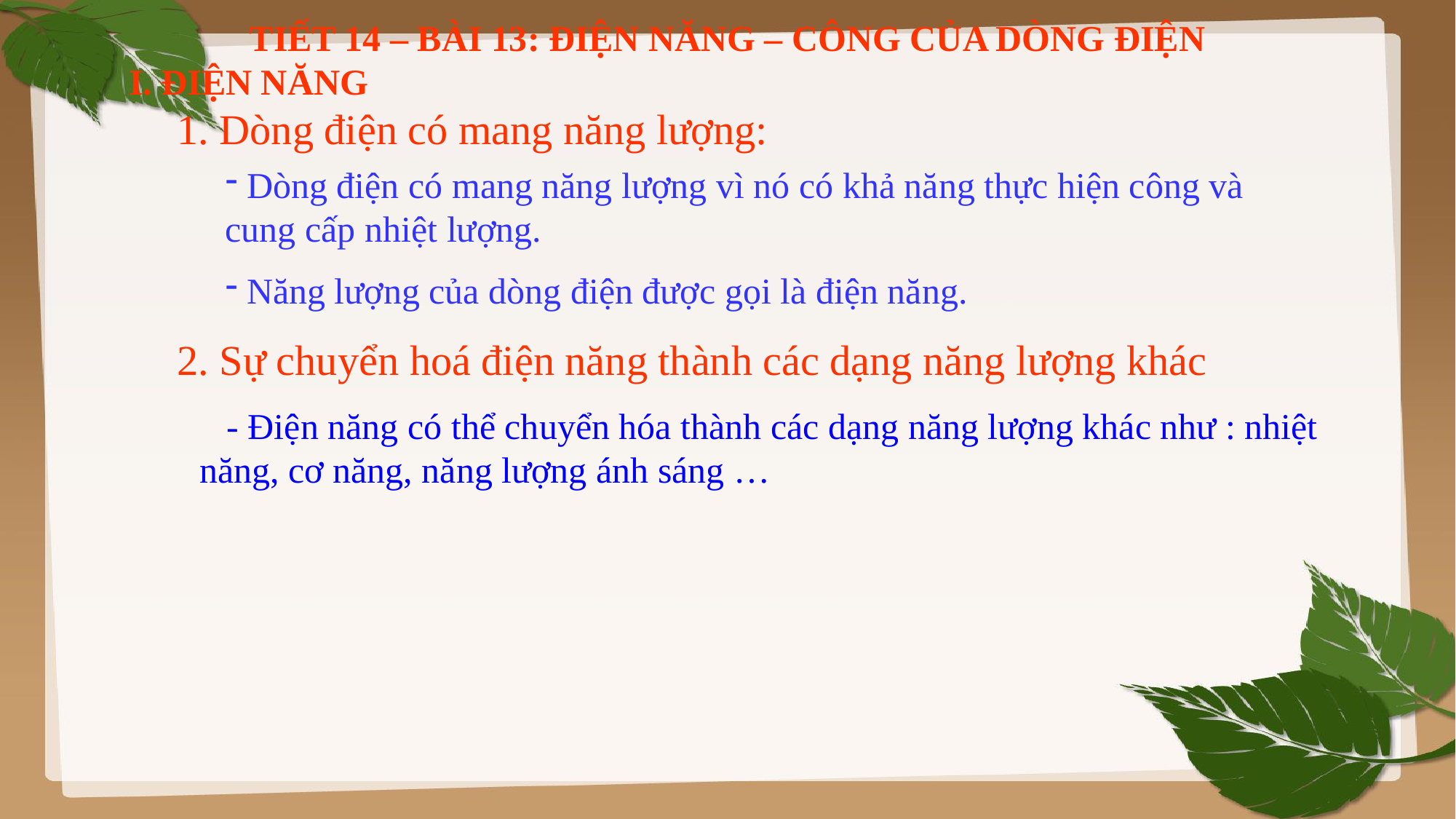

TIẾT 14 – BÀI 13: ĐIỆN NĂNG – CÔNG CỦA DÒNG ĐIỆN
I. ĐIỆN NĂNG
1. Dòng điện có mang năng lượng:
 Dòng điện có mang năng lượng vì nó có khả năng thực hiện công và cung cấp nhiệt lượng.
 Năng lượng của dòng điện được gọi là điện năng.
2. Sự chuyển hoá điện năng thành các dạng năng lượng khác
   - Điện năng có thể chuyển hóa thành các dạng năng lượng khác như : nhiệt năng, cơ năng, năng lượng ánh sáng …